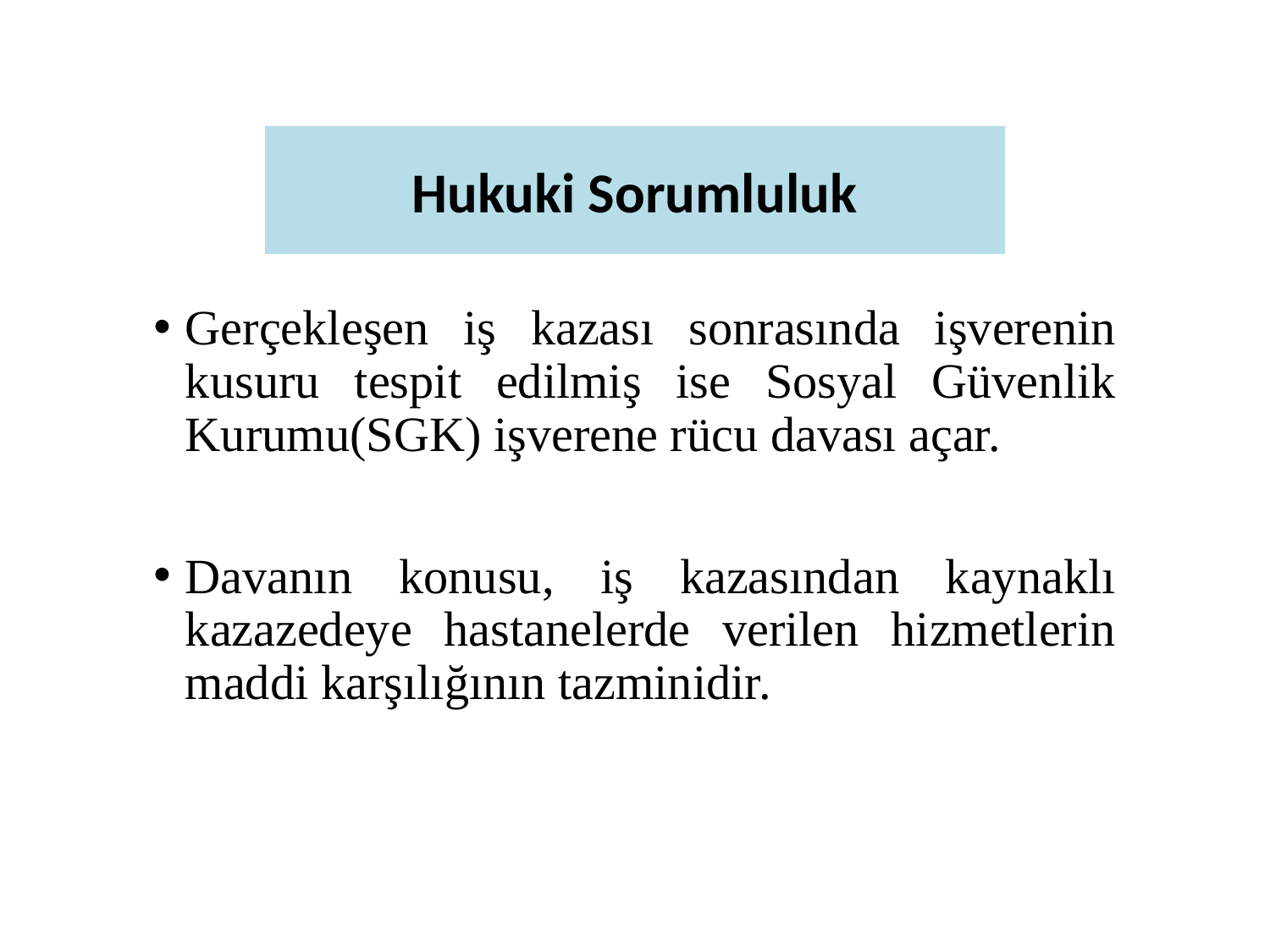

# Hukuki Sorumluluk
Gerçekleşen iş kazası sonrasında işverenin kusuru tespit edilmiş ise Sosyal Güvenlik Kurumu(SGK) işverene rücu davası açar.

Davanın konusu, iş kazasından kaynaklı kazazedeye hastanelerde verilen hizmetlerin maddi karşılığının tazminidir.